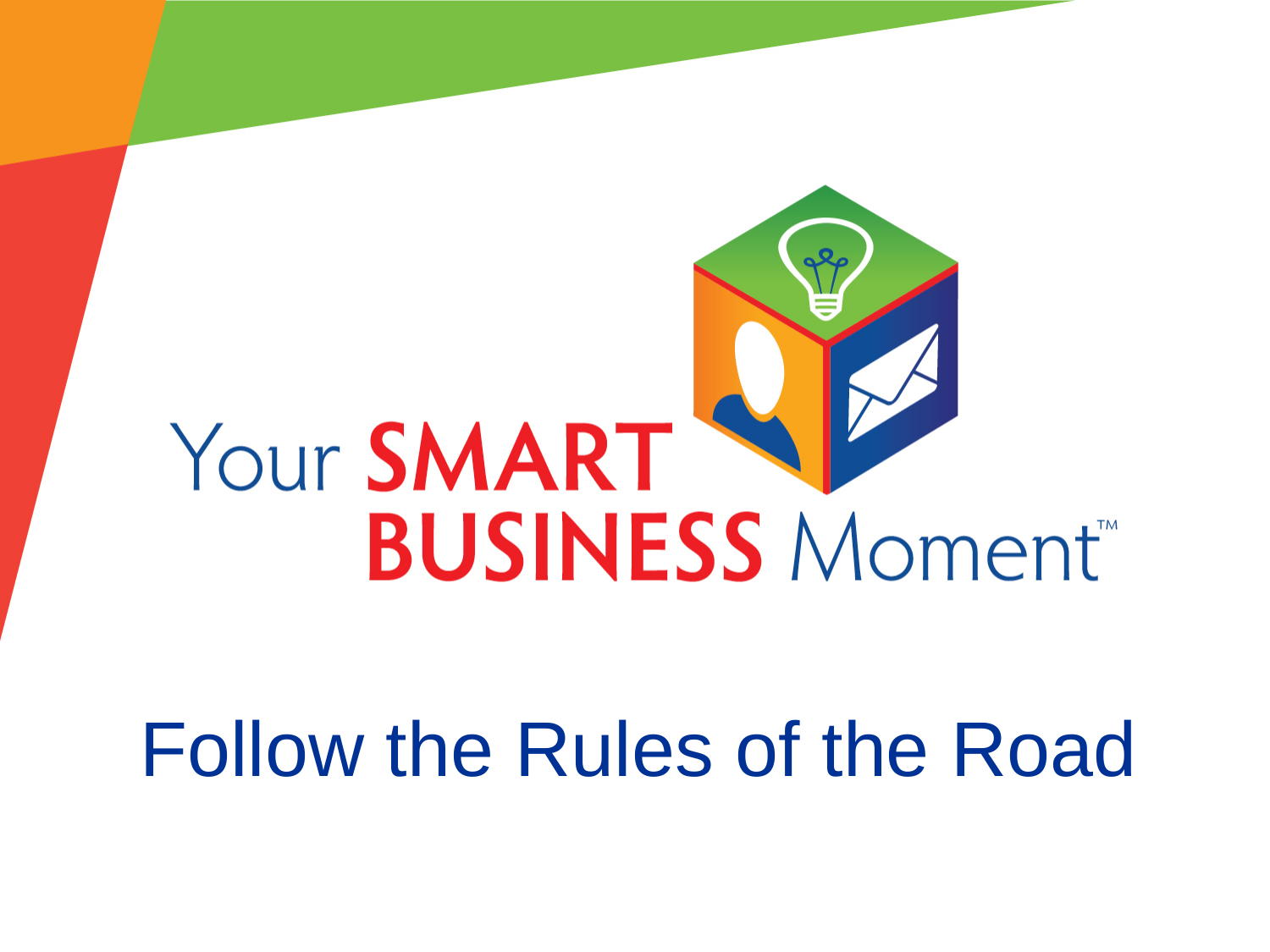

# Follow the Rules of the Road